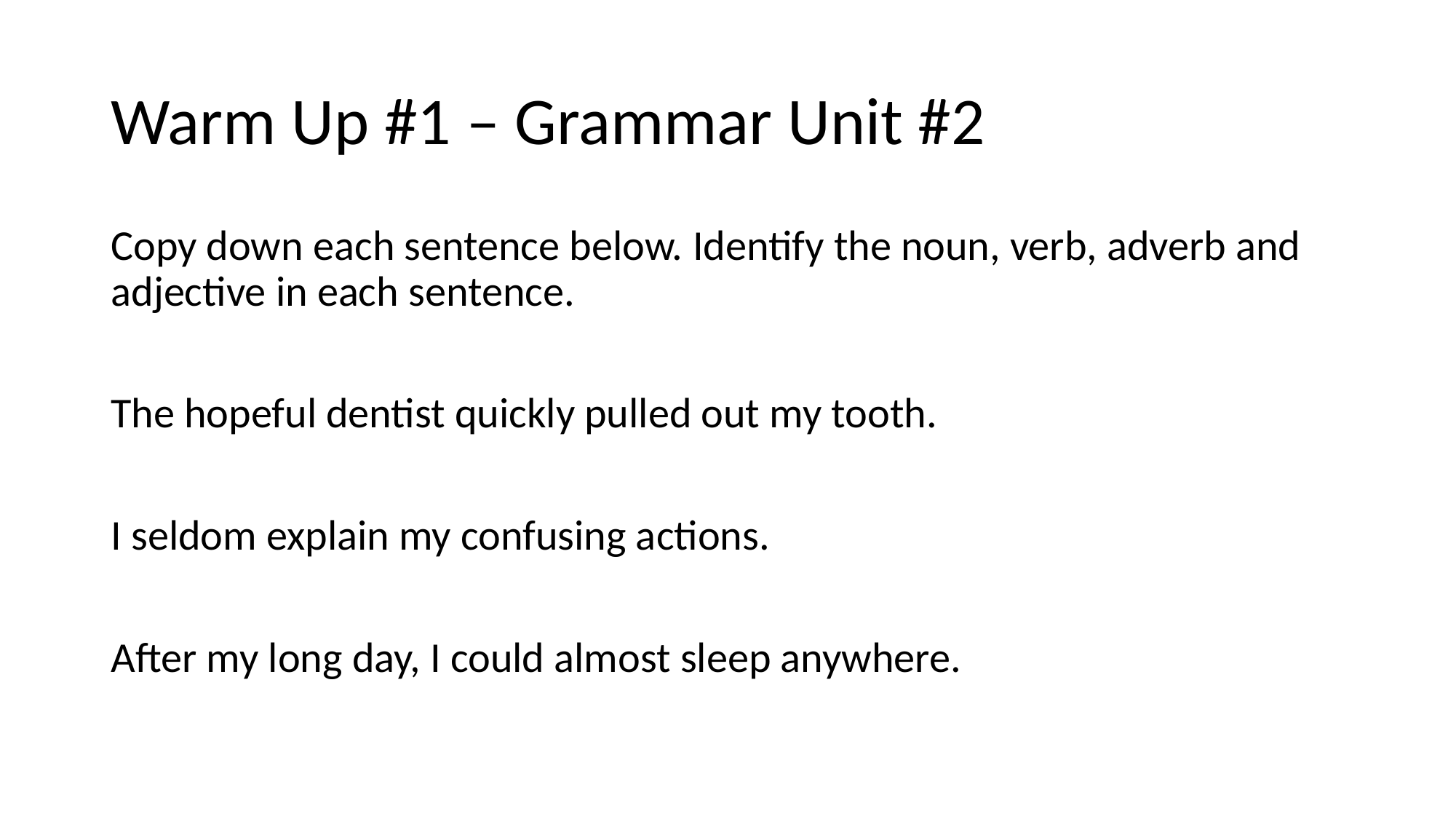

# Warm Up #1 – Grammar Unit #2
Copy down each sentence below. Identify the noun, verb, adverb and adjective in each sentence.

The hopeful dentist quickly pulled out my tooth.

I seldom explain my confusing actions.

After my long day, I could almost sleep anywhere.